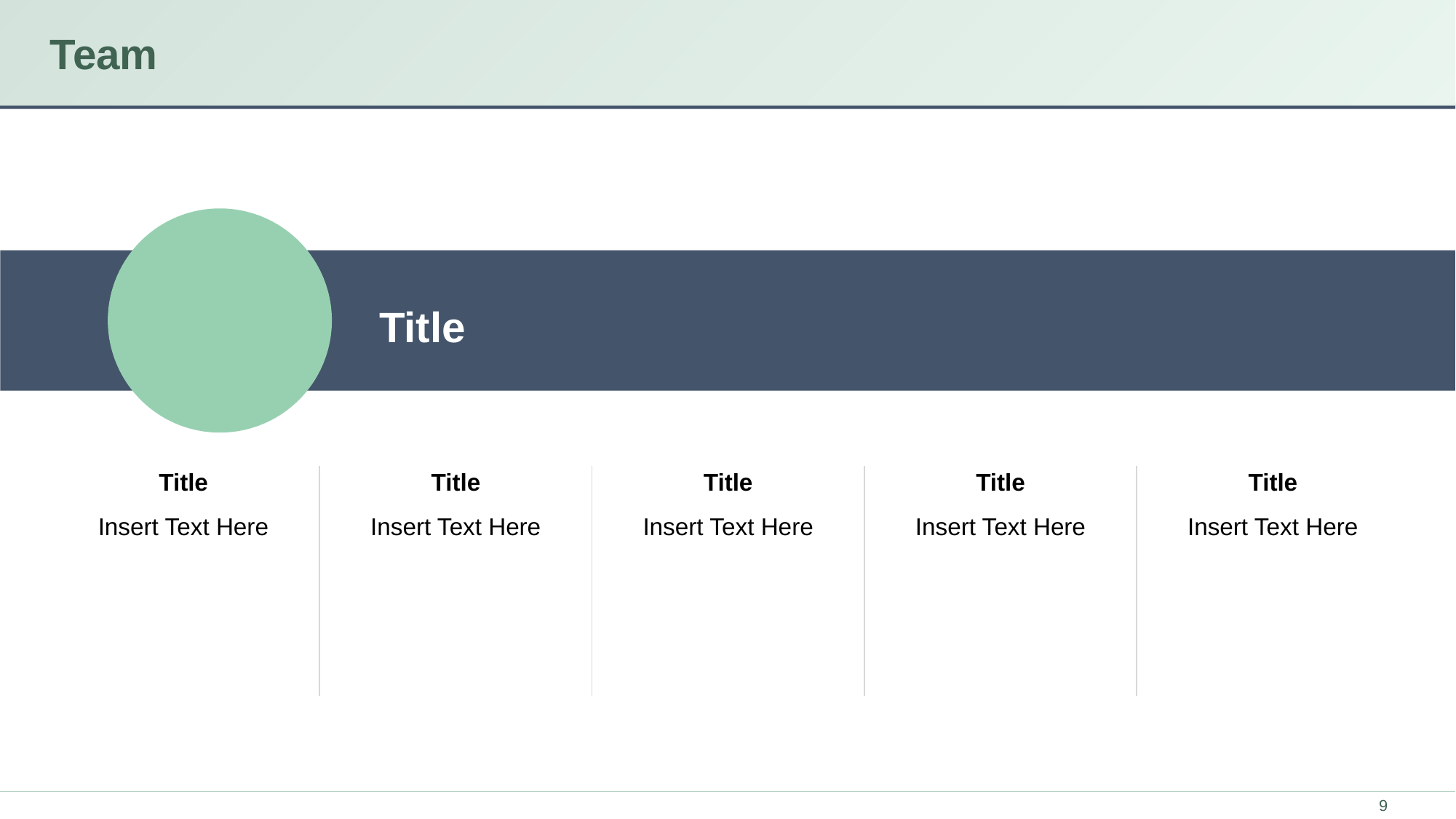

# Team

Title
Title
Title
Title
Title
Title
Insert Text Here
Insert Text Here
Insert Text Here
Insert Text Here
Insert Text Here
9